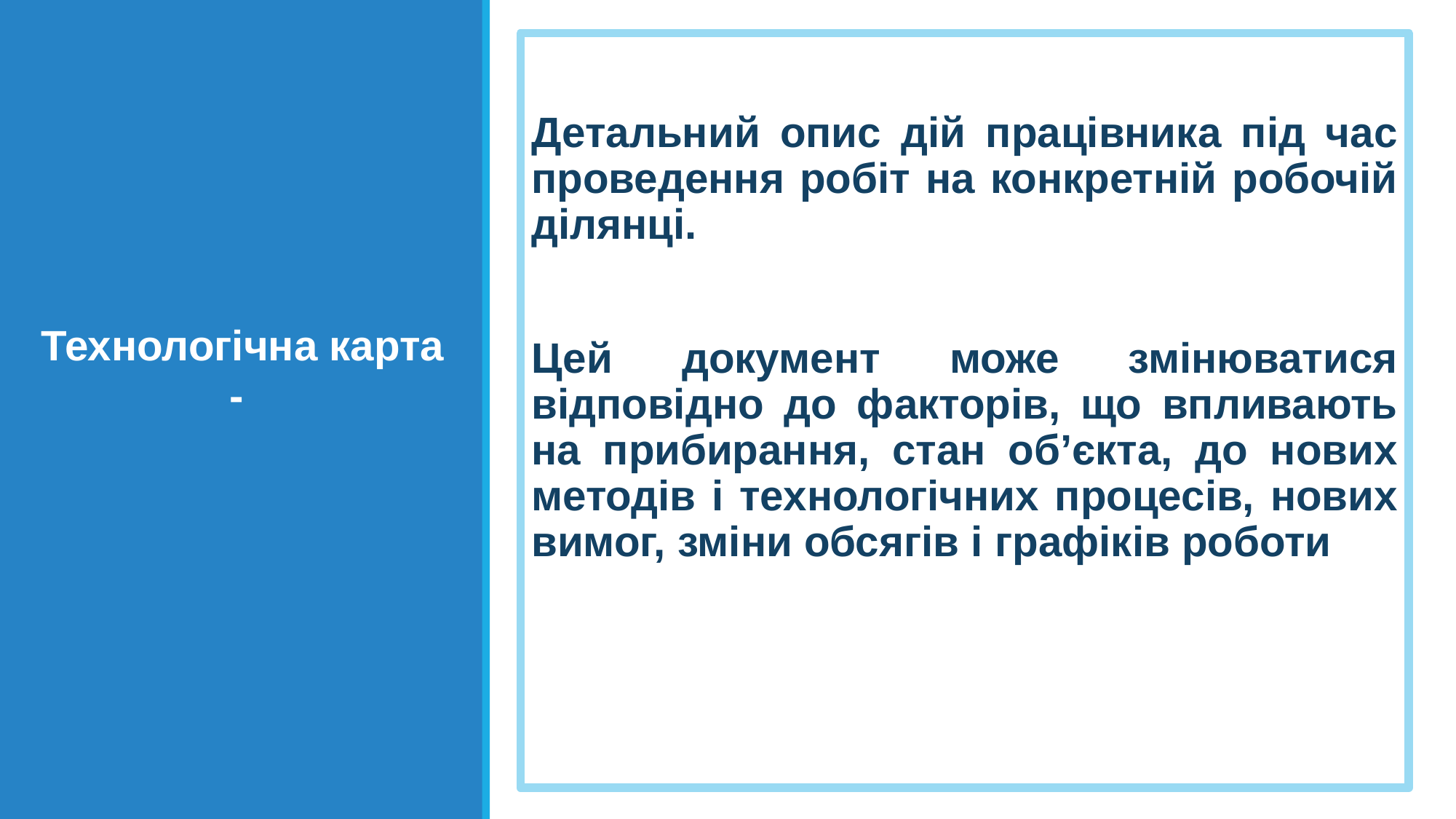

Детальний опис дій працівника під час проведення робіт на конкретній робочій ділянці.

Цей документ може змінюватися відповідно до факторів, що впливають на прибирання, стан об’єкта, до нових методів і технологічних процесів, нових вимог, зміни обсягів і графіків роботи
Технологічна карта -